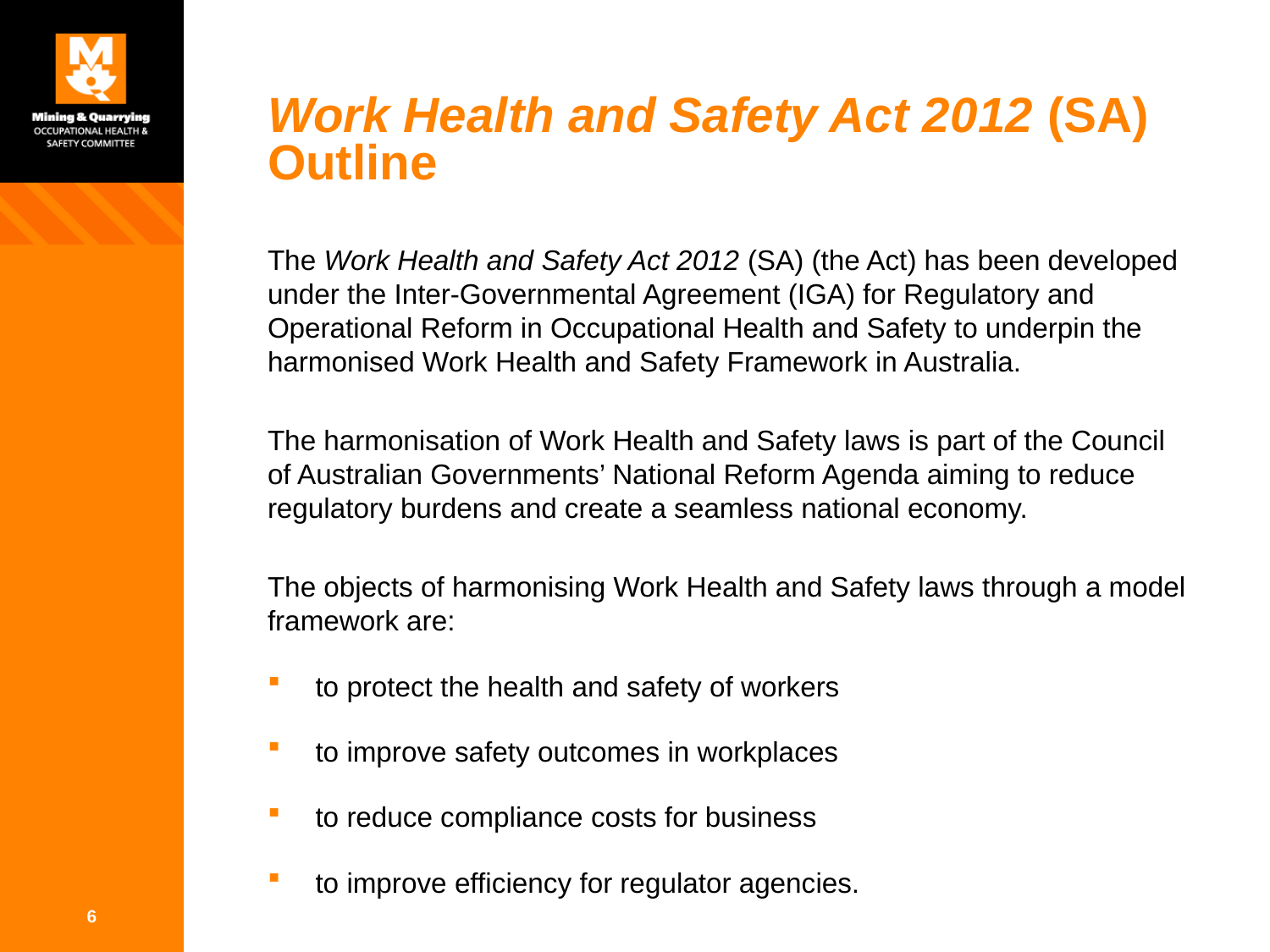

# Work Health and Safety Act 2012 (SA) Outline
The Work Health and Safety Act 2012 (SA) (the Act) has been developed under the Inter-Governmental Agreement (IGA) for Regulatory and Operational Reform in Occupational Health and Safety to underpin the harmonised Work Health and Safety Framework in Australia.

The harmonisation of Work Health and Safety laws is part of the Council of Australian Governments’ National Reform Agenda aiming to reduce regulatory burdens and create a seamless national economy.

The objects of harmonising Work Health and Safety laws through a model framework are:
to protect the health and safety of workers
to improve safety outcomes in workplaces
to reduce compliance costs for business
to improve efficiency for regulator agencies.

6